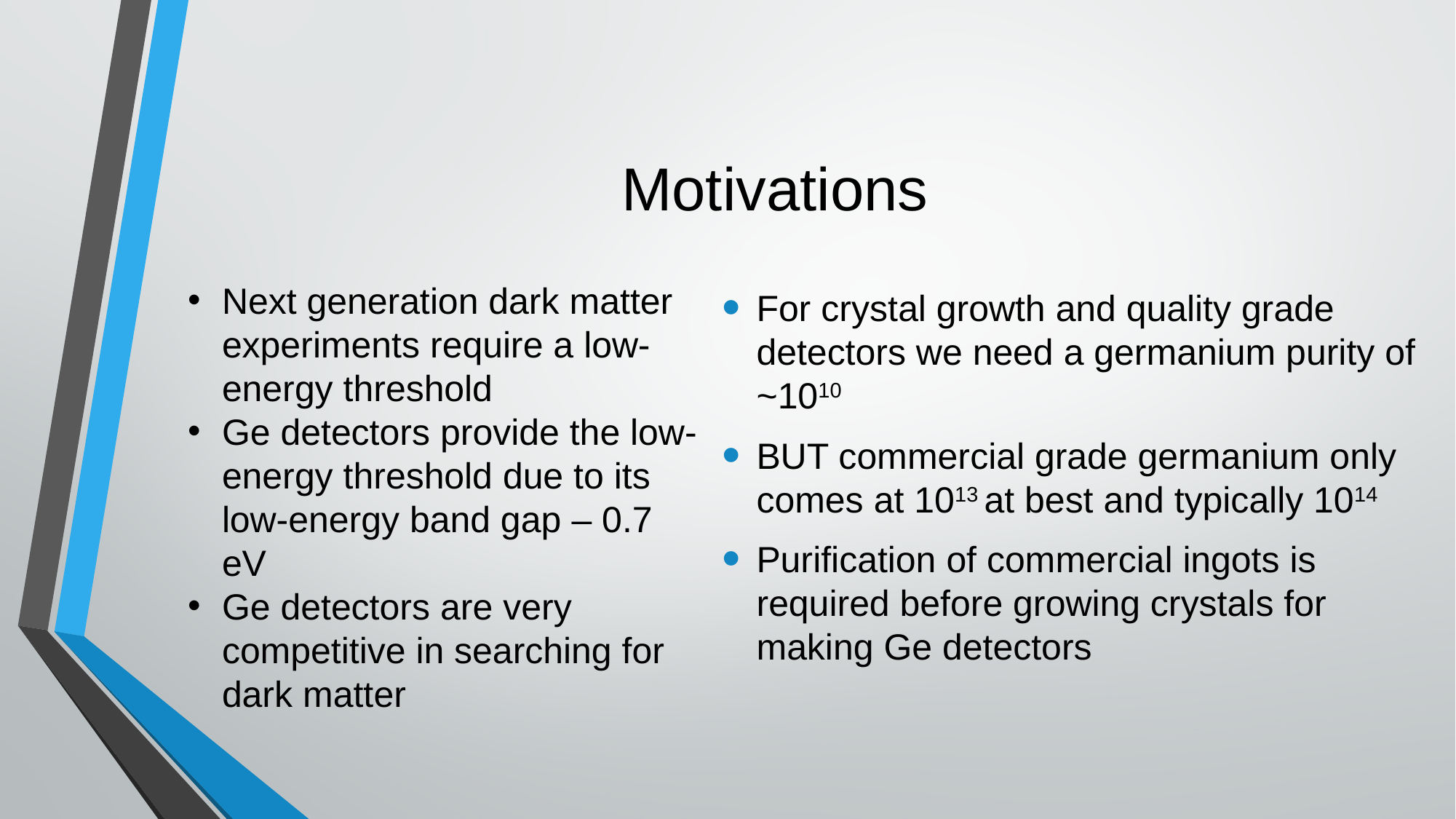

# Motivations
For crystal growth and quality grade detectors we need a germanium purity of ~1010
BUT commercial grade germanium only comes at 1013 at best and typically 1014
Purification of commercial ingots is required before growing crystals for making Ge detectors
Next generation dark matter experiments require a low-energy threshold
Ge detectors provide the low-energy threshold due to its low-energy band gap – 0.7 eV
Ge detectors are very competitive in searching for dark matter